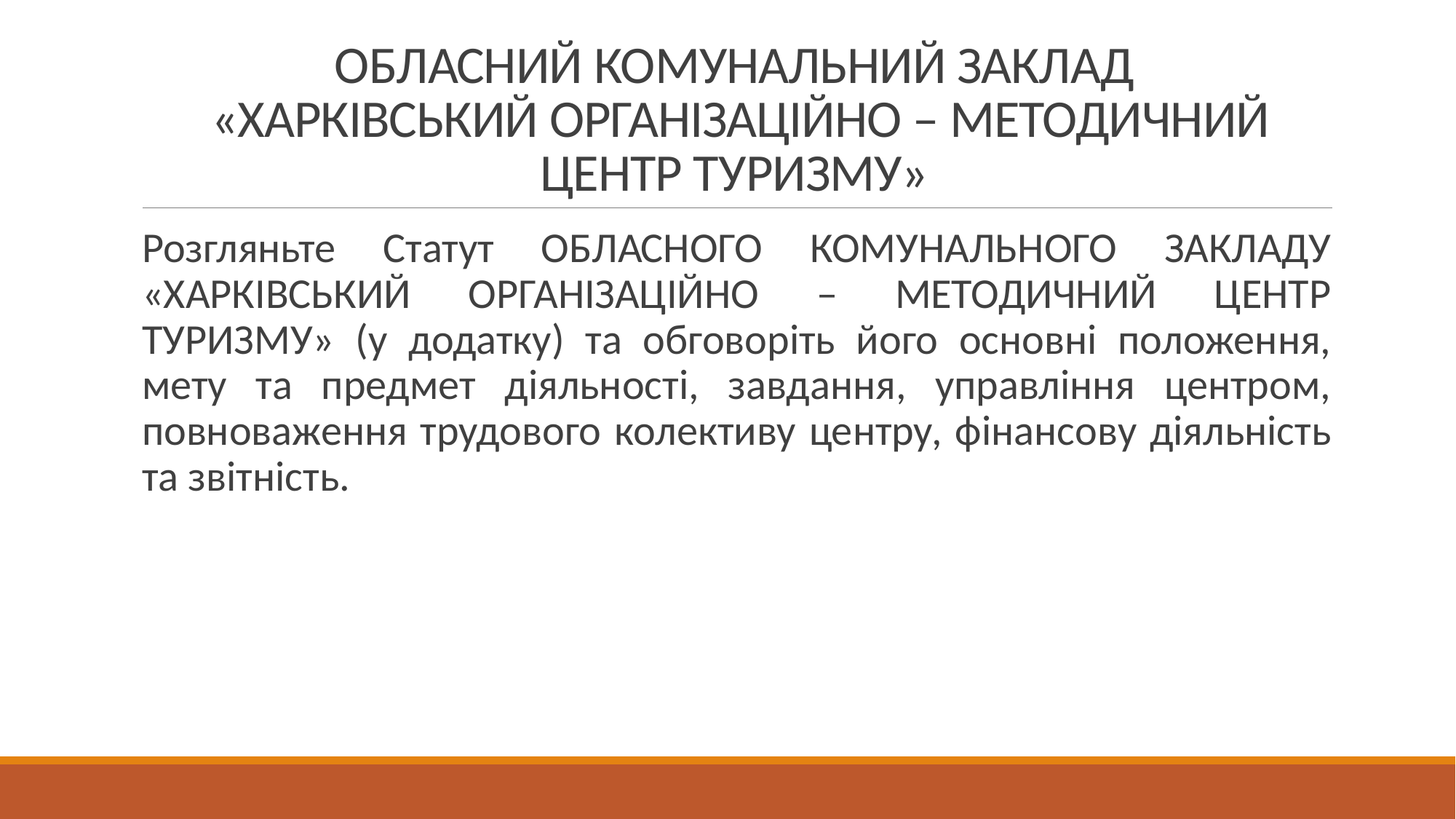

# ОБЛАСНИЙ КОМУНАЛЬНИЙ ЗАКЛАД «ХАРКІВСЬКИЙ ОРГАНІЗАЦІЙНО – МЕТОДИЧНИЙ ЦЕНТР ТУРИЗМУ»
Розгляньте Статут ОБЛАСНОГО КОМУНАЛЬНОГО ЗАКЛАДУ «ХАРКІВСЬКИЙ ОРГАНІЗАЦІЙНО – МЕТОДИЧНИЙ ЦЕНТР ТУРИЗМУ» (у додатку) та обговоріть його основні положення, мету та предмет діяльності, завдання, управління центром, повноваження трудового колективу центру, фінансову діяльність та звітність.